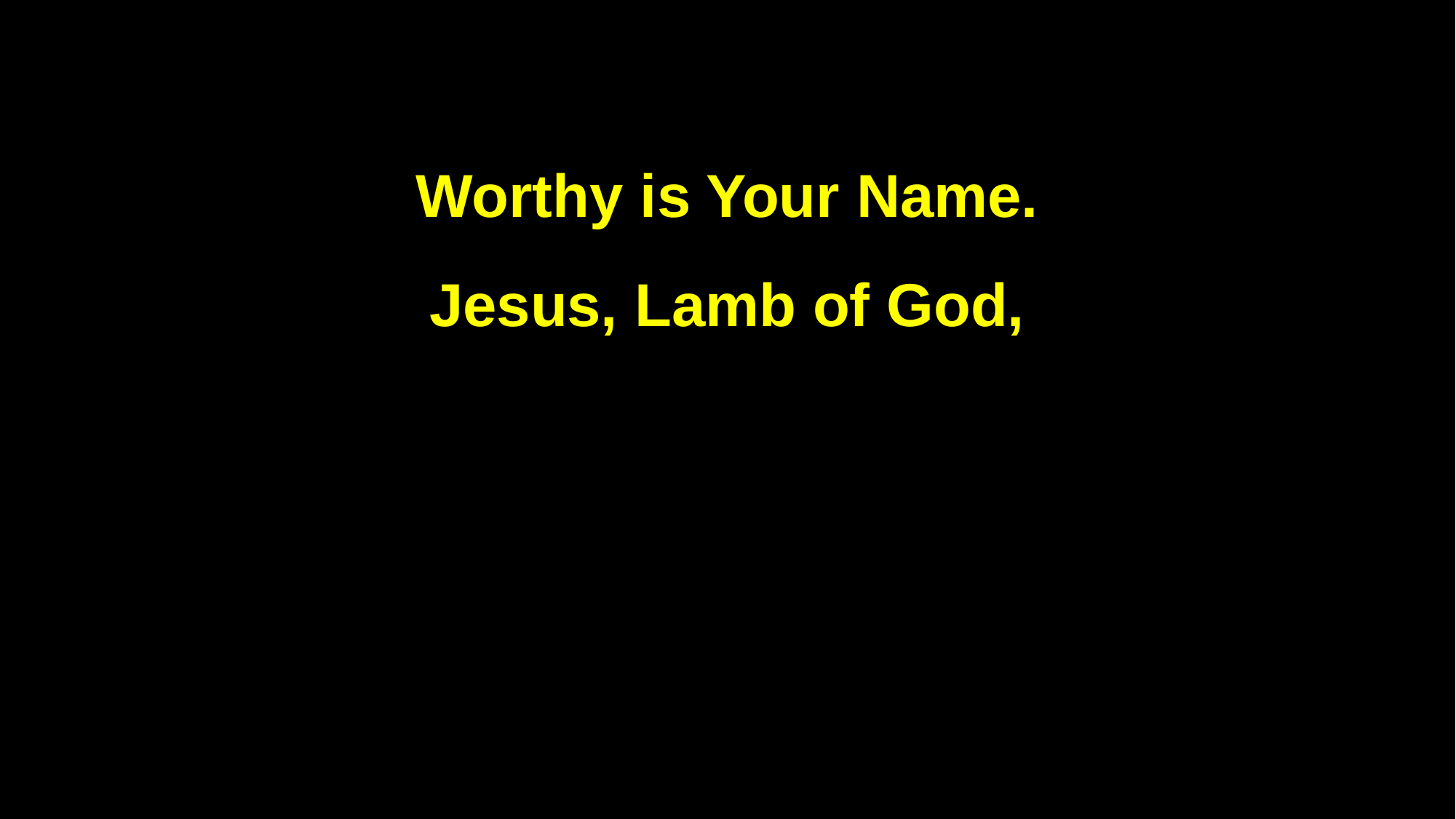

Worthy is Your Name.
Jesus, Lamb of God,